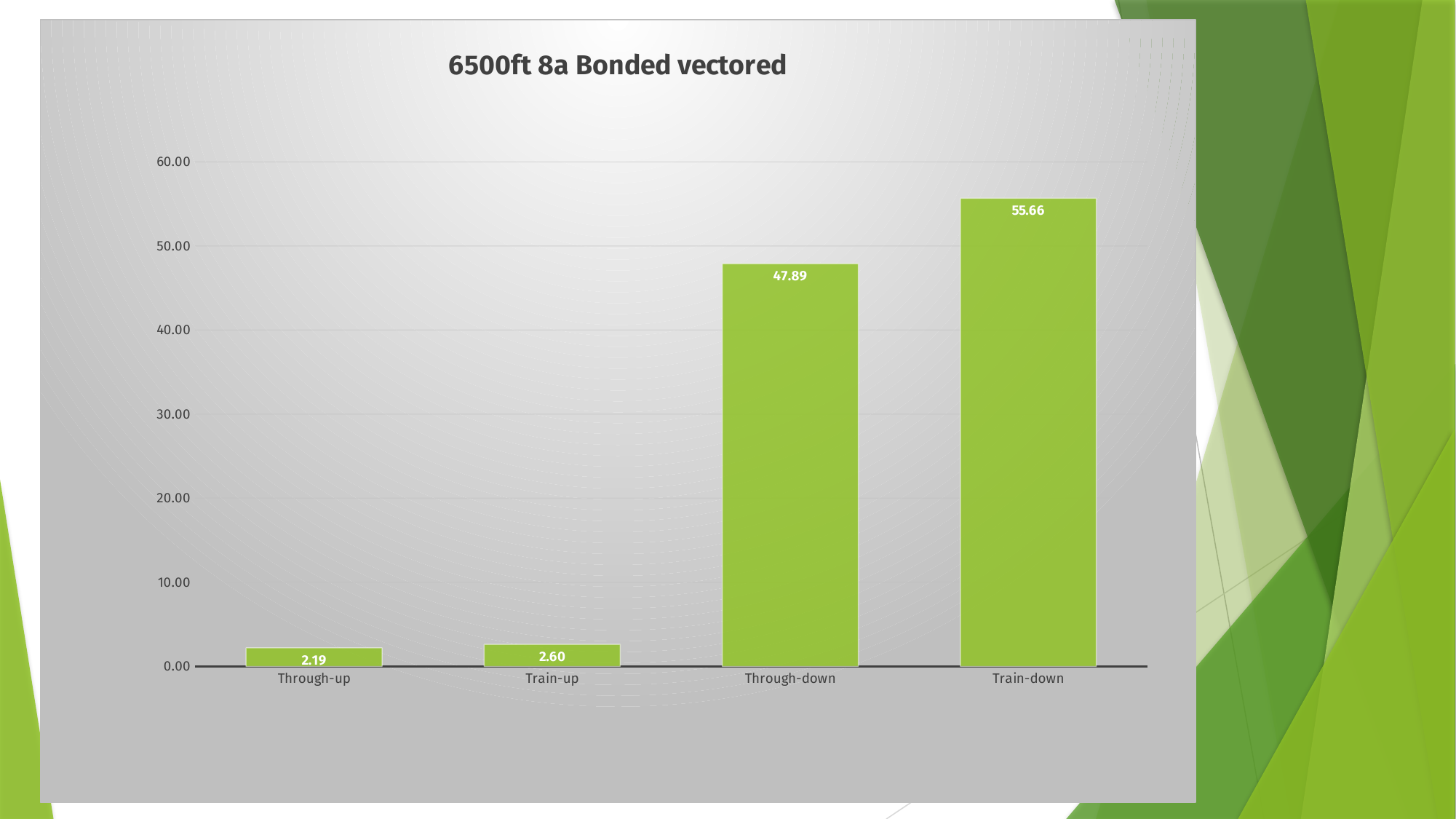

### Chart:

| Category |  |
|---|---|
| Through-up | 2.19 |
| Train-up | 2.6000000000000005 |
| Through-down | 47.89 |
| Train-down | 55.660000000000004 |